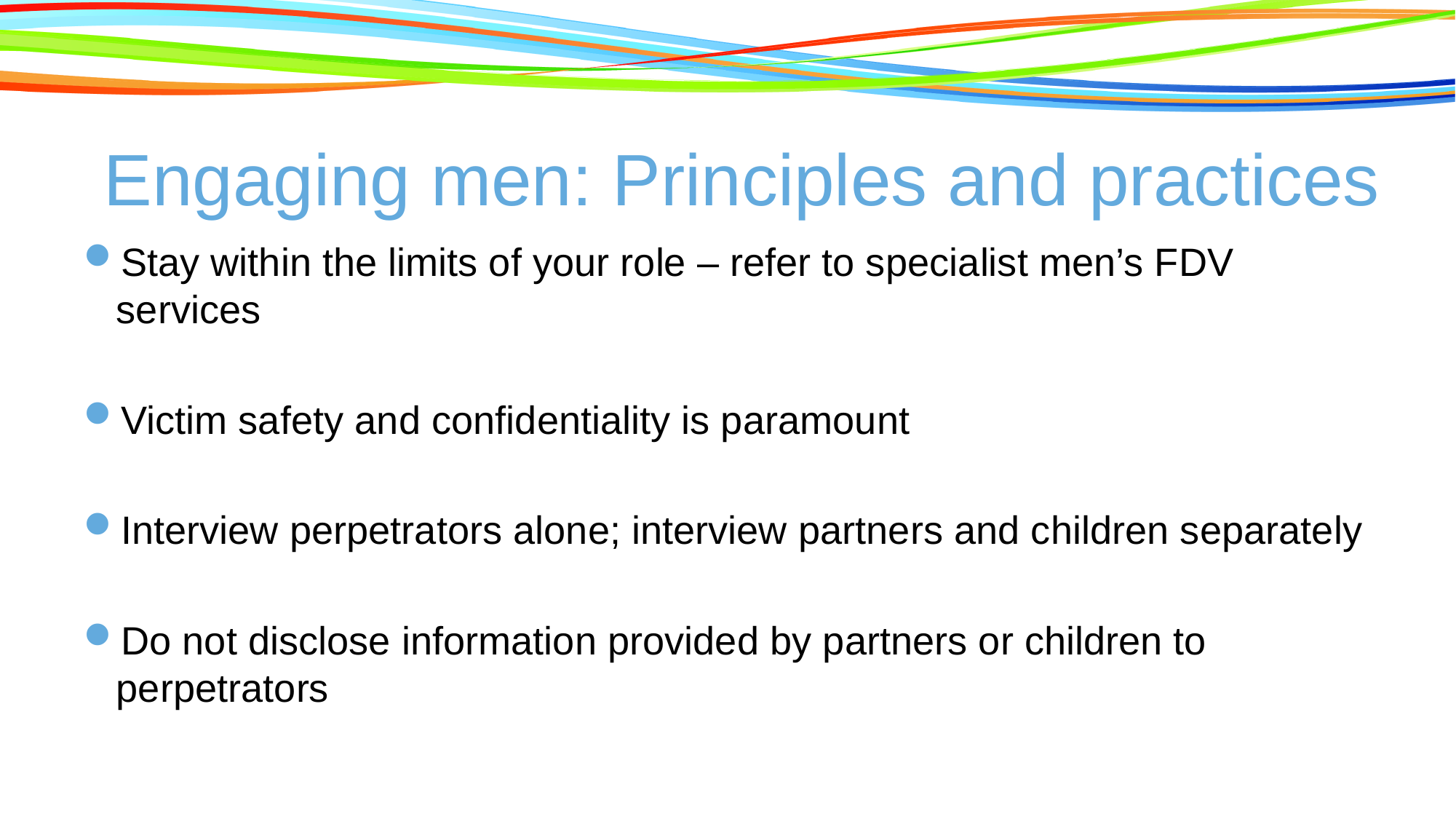

# Engaging men: Principles and practices
Stay within the limits of your role – refer to specialist men’s FDV services

Victim safety and confidentiality is paramount

Interview perpetrators alone; interview partners and children separately

Do not disclose information provided by partners or children to perpetrators